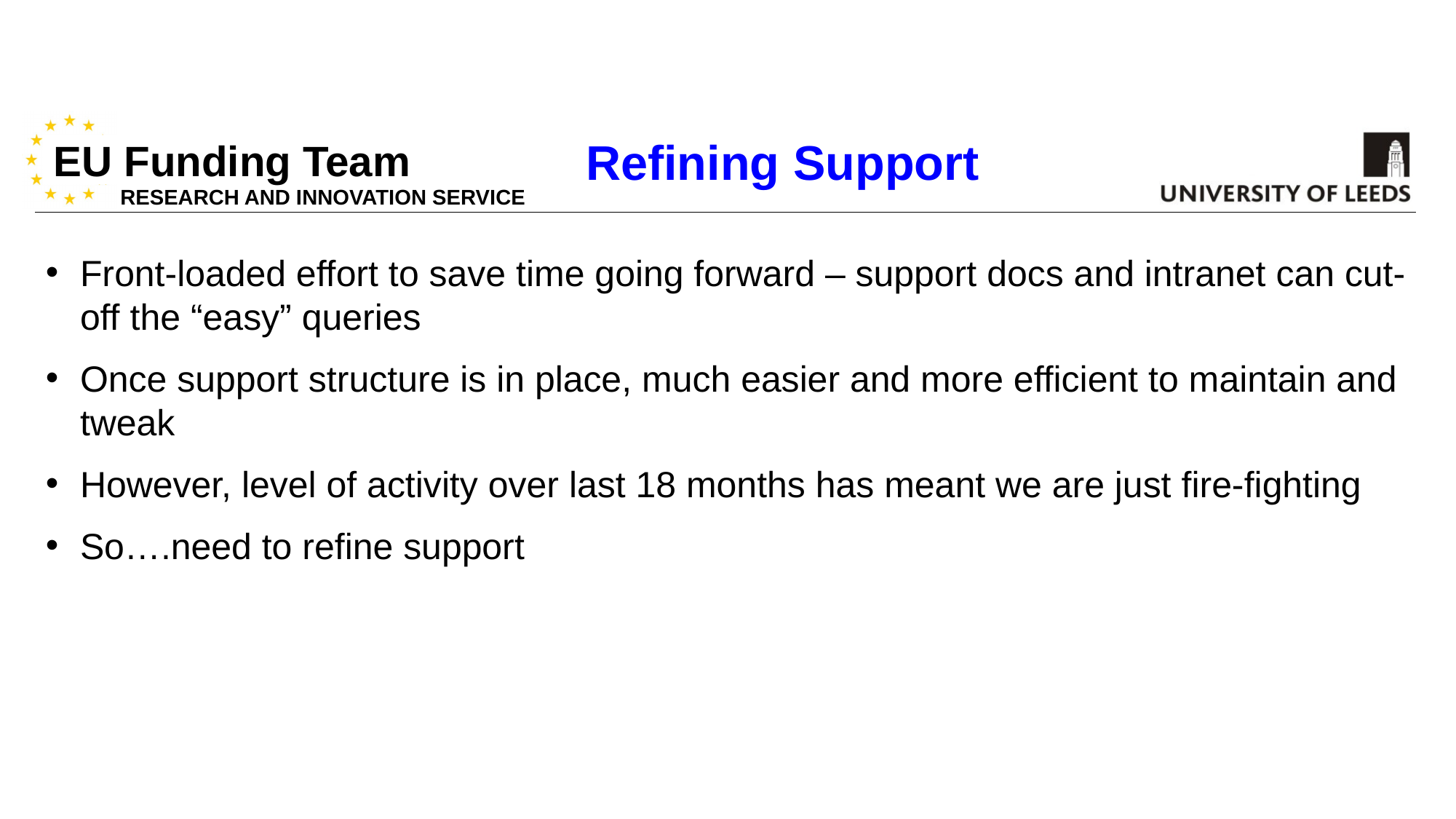

Refining Support
Front-loaded effort to save time going forward – support docs and intranet can cut-off the “easy” queries
Once support structure is in place, much easier and more efficient to maintain and tweak
However, level of activity over last 18 months has meant we are just fire-fighting
So….need to refine support